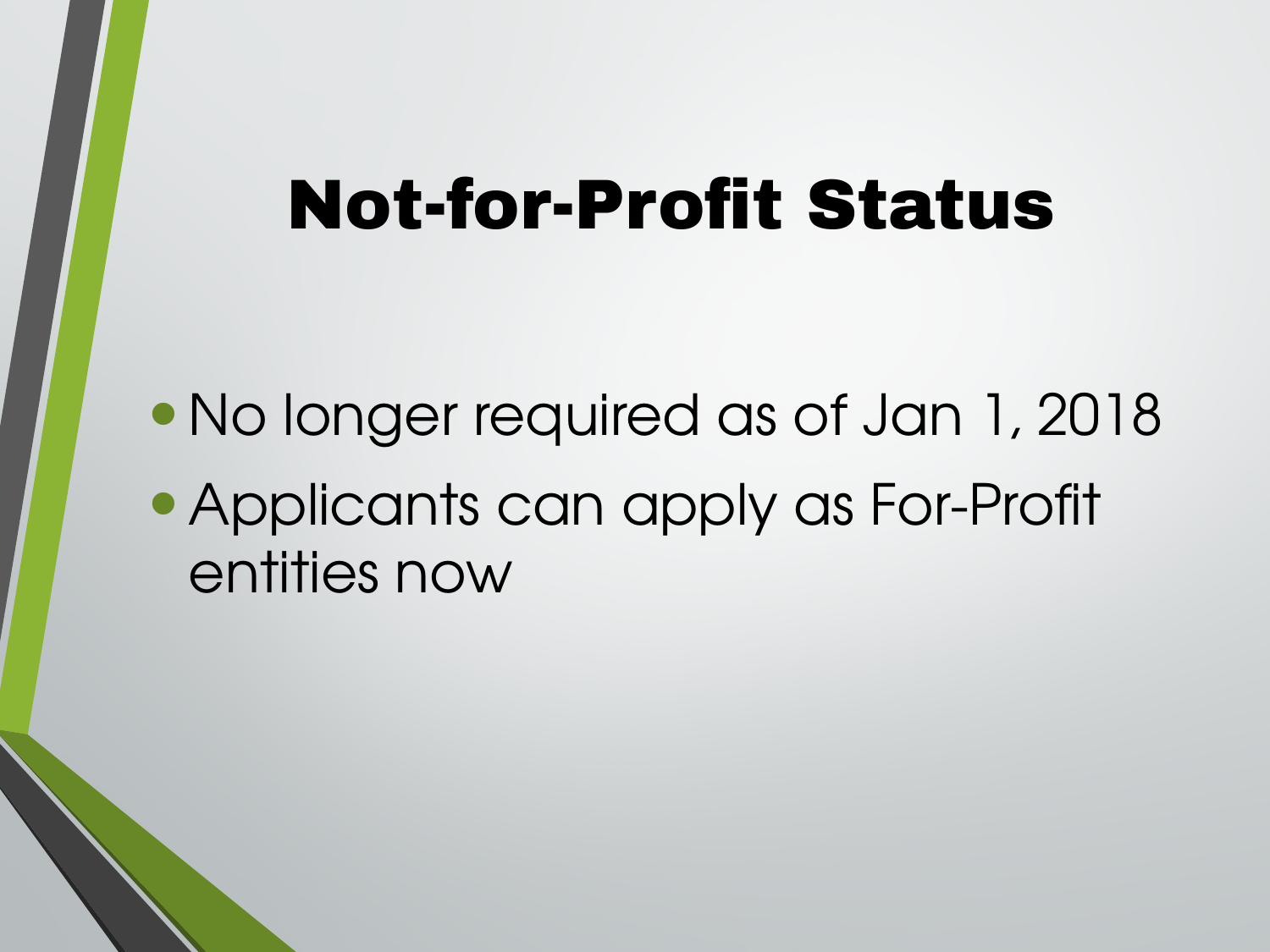

# Not-for-Profit Status
No longer required as of Jan 1, 2018
Applicants can apply as For-Profit entities now